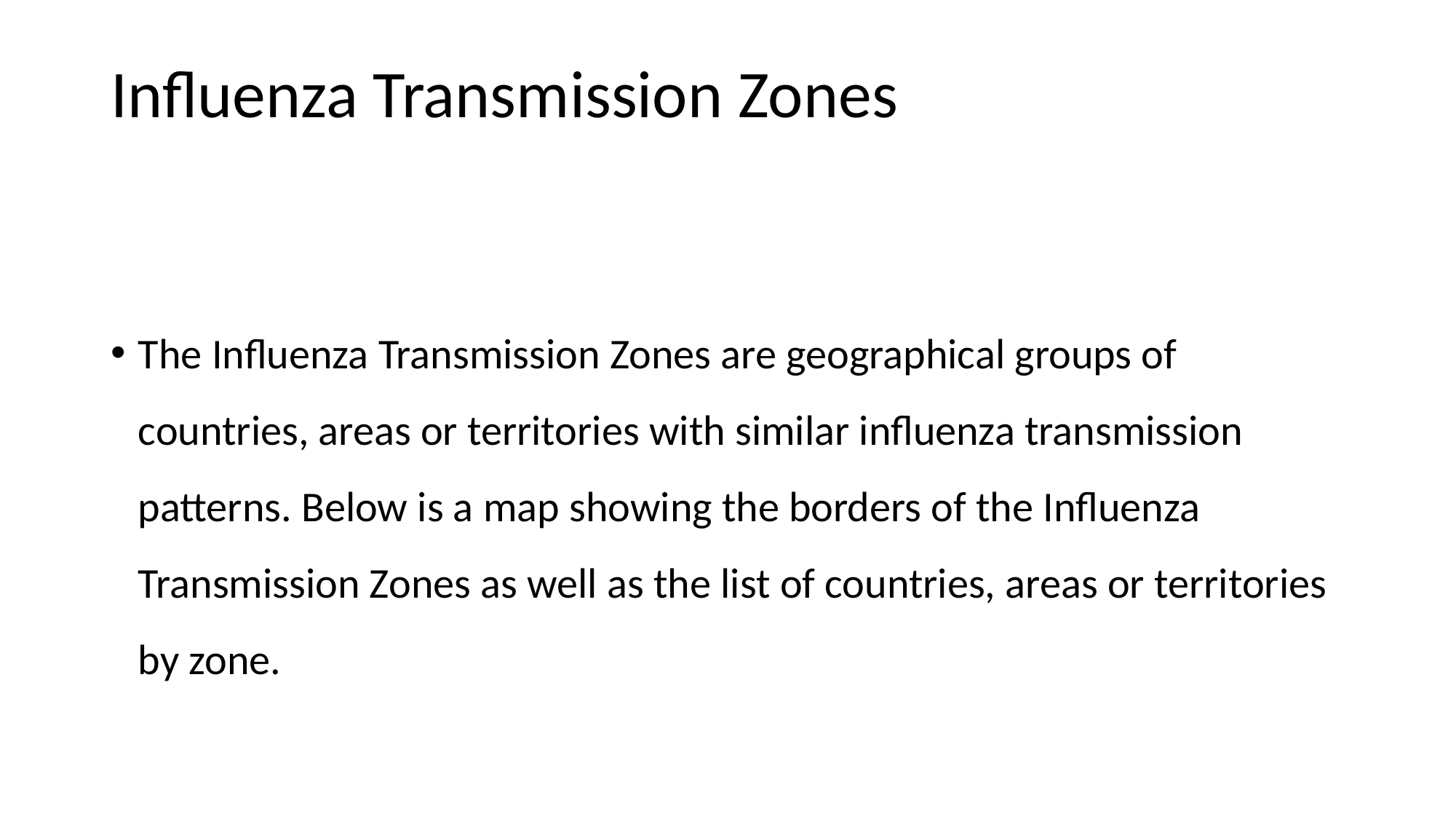

# Influenza Transmission Zones
The Influenza Transmission Zones are geographical groups of countries, areas or territories with similar influenza transmission patterns. Below is a map showing the borders of the Influenza Transmission Zones as well as the list of countries, areas or territories by zone.